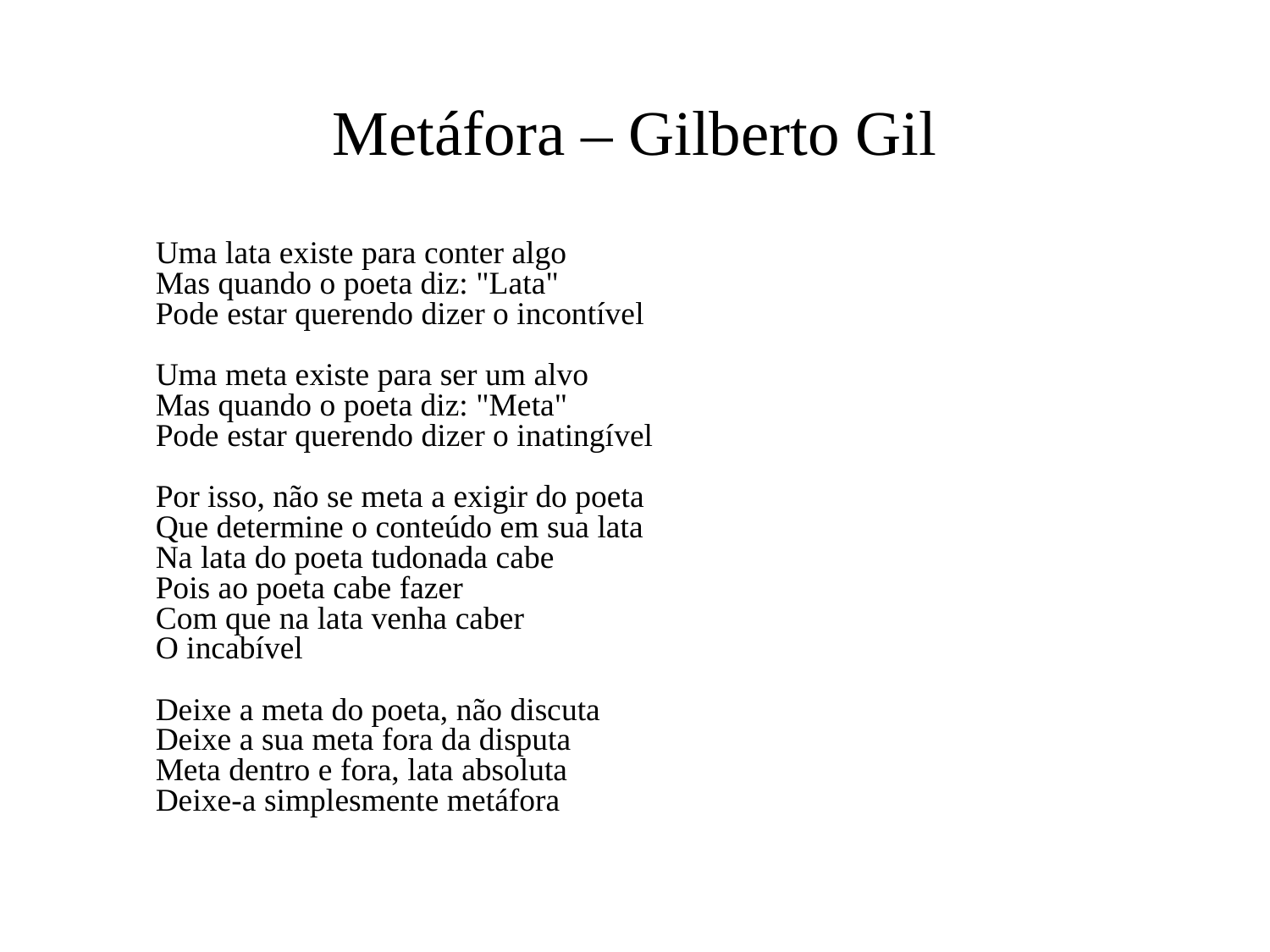

# Metáfora – Gilberto Gil

	Uma lata existe para conter algo
Mas quando o poeta diz: "Lata"
Pode estar querendo dizer o incontível
Uma meta existe para ser um alvo
Mas quando o poeta diz: "Meta"
Pode estar querendo dizer o inatingível
Por isso, não se meta a exigir do poeta
Que determine o conteúdo em sua lata
Na lata do poeta tudonada cabe
Pois ao poeta cabe fazer
Com que na lata venha caber
O incabível
Deixe a meta do poeta, não discuta
Deixe a sua meta fora da disputa
Meta dentro e fora, lata absoluta
Deixe-a simplesmente metáfora